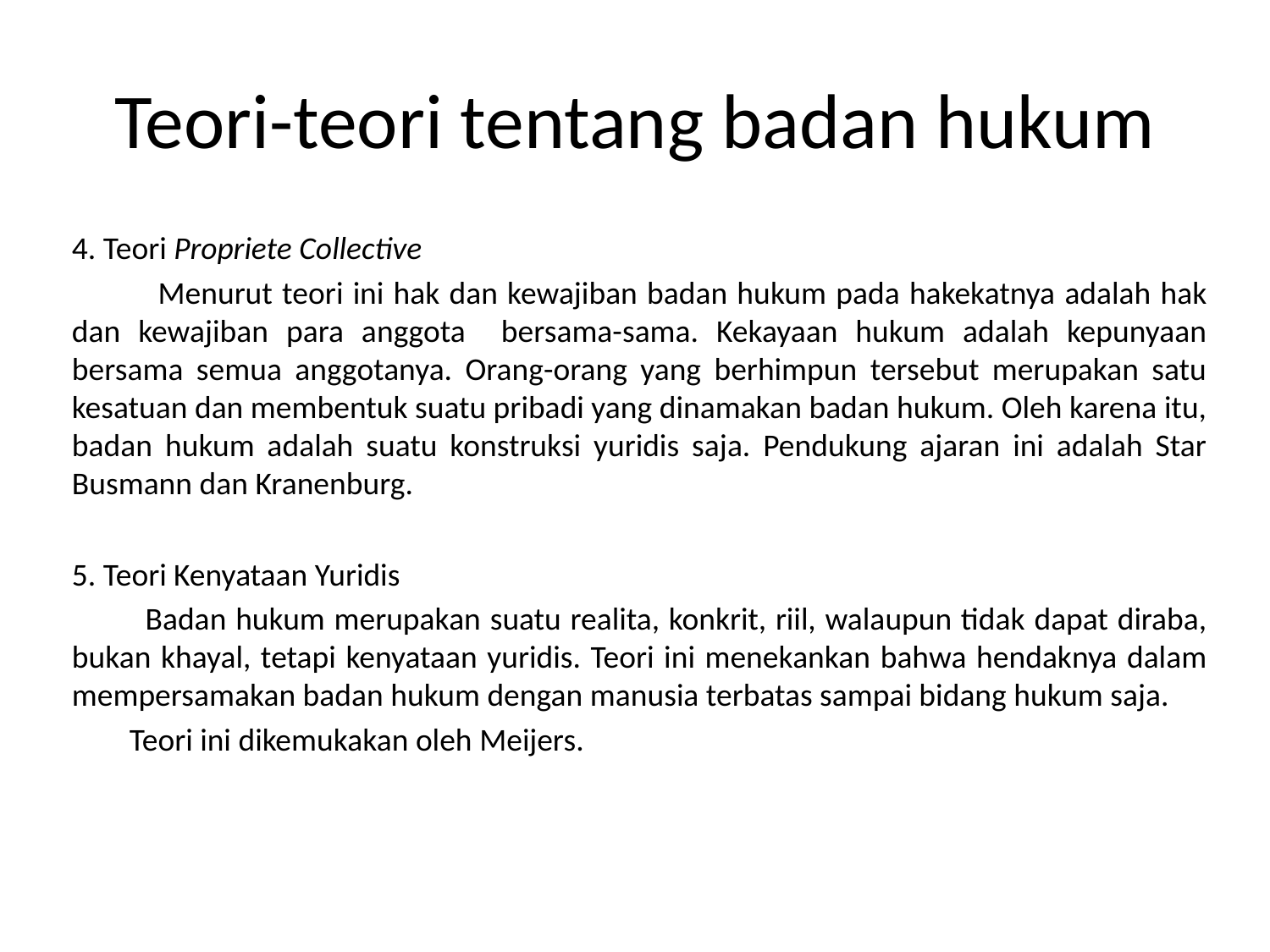

# Teori-teori tentang badan hukum
4. Teori Propriete Collective
         Menurut teori ini hak dan kewajiban badan hukum pada hakekatnya adalah hak dan kewajiban para anggota  bersama-sama. Kekayaan hukum adalah kepunyaan bersama semua anggotanya. Orang-orang yang berhimpun tersebut merupakan satu kesatuan dan membentuk suatu pribadi yang dinamakan badan hukum. Oleh karena itu, badan hukum adalah suatu konstruksi yuridis saja. Pendukung ajaran ini adalah Star Busmann dan Kranenburg.

5. Teori Kenyataan Yuridis
        Badan hukum merupakan suatu realita, konkrit, riil, walaupun tidak dapat diraba, bukan khayal, tetapi kenyataan yuridis. Teori ini menekankan bahwa hendaknya dalam mempersamakan badan hukum dengan manusia terbatas sampai bidang hukum saja.
        Teori ini dikemukakan oleh Meijers.